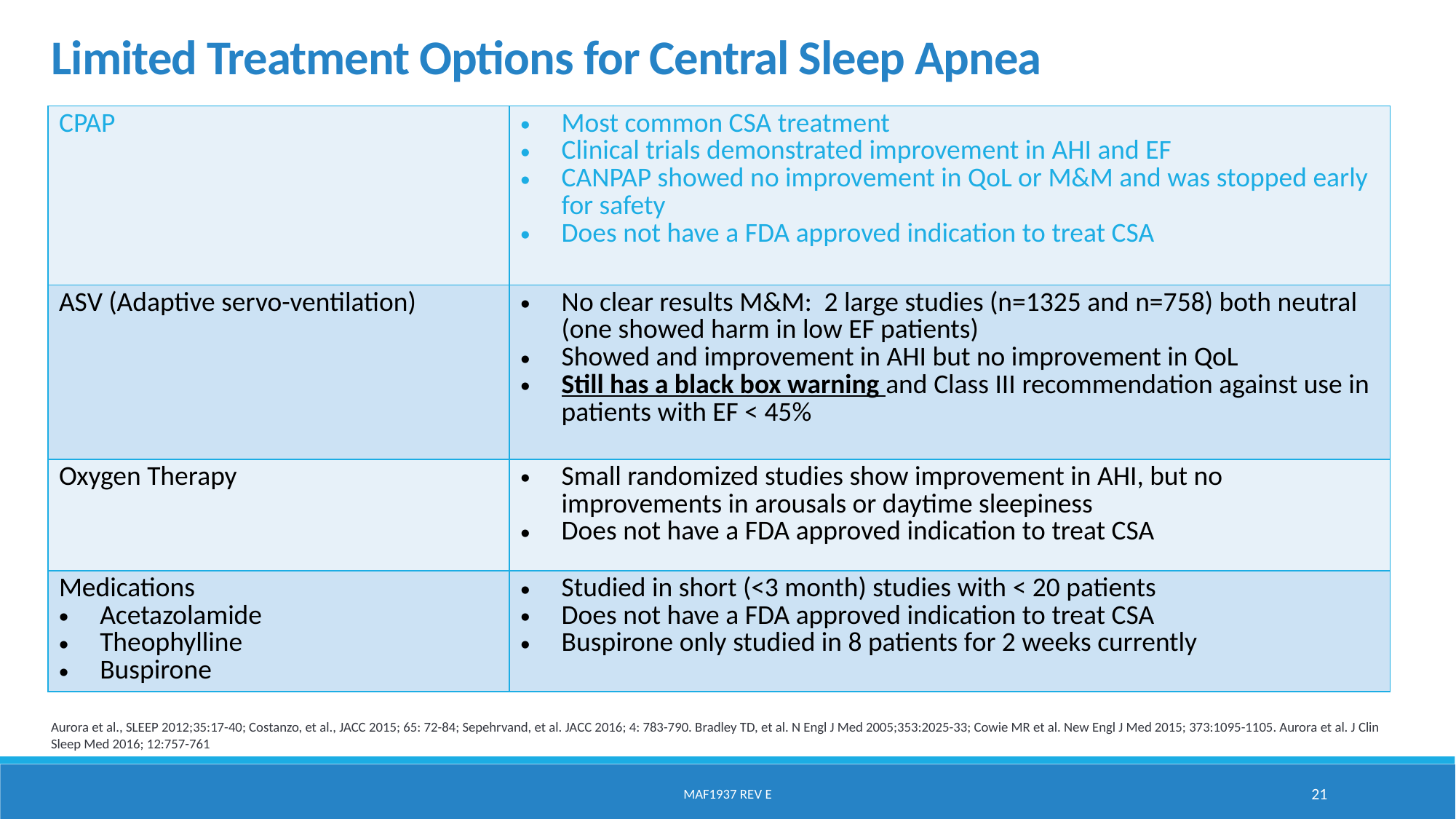

# Limited Treatment Options for Central Sleep Apnea
| CPAP | Most common CSA treatment Clinical trials demonstrated improvement in AHI and EF CANPAP showed no improvement in QoL or M&M and was stopped early for safety Does not have a FDA approved indication to treat CSA |
| --- | --- |
| ASV (Adaptive servo-ventilation) | No clear results M&M: 2 large studies (n=1325 and n=758) both neutral (one showed harm in low EF patients) Showed and improvement in AHI but no improvement in QoL Still has a black box warning and Class III recommendation against use in patients with EF < 45% |
| Oxygen Therapy | Small randomized studies show improvement in AHI, but no improvements in arousals or daytime sleepiness Does not have a FDA approved indication to treat CSA |
| Medications Acetazolamide Theophylline Buspirone | Studied in short (<3 month) studies with < 20 patients Does not have a FDA approved indication to treat CSA Buspirone only studied in 8 patients for 2 weeks currently |
Aurora et al., SLEEP 2012;35:17-40; Costanzo, et al., JACC 2015; 65: 72-84; Sepehrvand, et al. JACC 2016; 4: 783-790. Bradley TD, et al. N Engl J Med 2005;353:2025-33; Cowie MR et al. New Engl J Med 2015; 373:1095-1105. Aurora et al. J Clin Sleep Med 2016; 12:757-761

MAF1937 Rev E
21